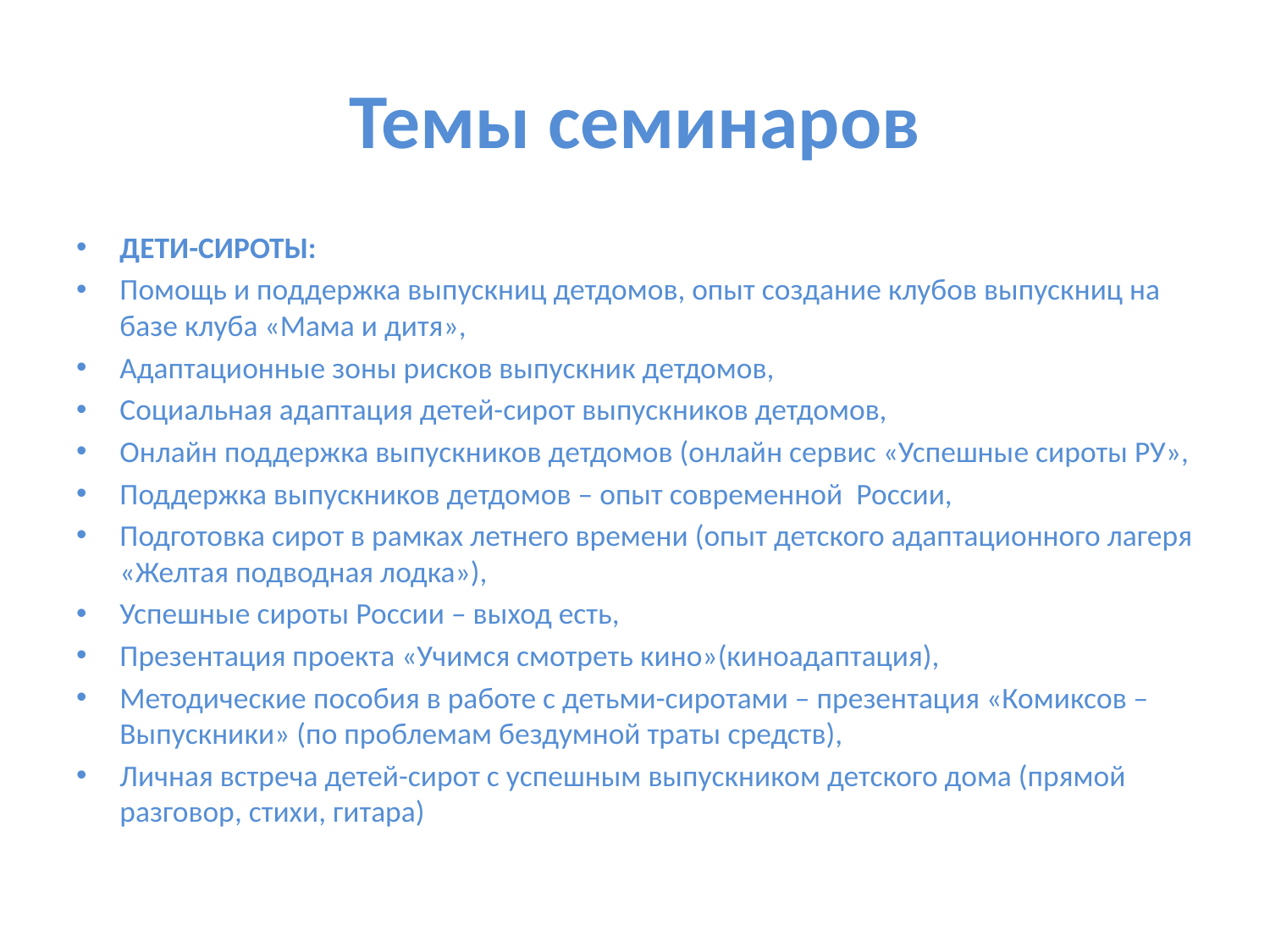

# Темы семинаров
ДЕТИ-СИРОТЫ:
Помощь и поддержка выпускниц детдомов, опыт создание клубов выпускниц на базе клуба «Мама и дитя»,
Адаптационные зоны рисков выпускник детдомов,
Социальная адаптация детей-сирот выпускников детдомов,
Онлайн поддержка выпускников детдомов (онлайн сервис «Успешные сироты РУ»,
Поддержка выпускников детдомов – опыт современной  России,
Подготовка сирот в рамках летнего времени (опыт детского адаптационного лагеря «Желтая подводная лодка»),
Успешные сироты России – выход есть,
Презентация проекта «Учимся смотреть кино»(киноадаптация),
Методические пособия в работе с детьми-сиротами – презентация «Комиксов – Выпускники» (по проблемам бездумной траты средств),
Личная встреча детей-сирот с успешным выпускником детского дома (прямой разговор, стихи, гитара)